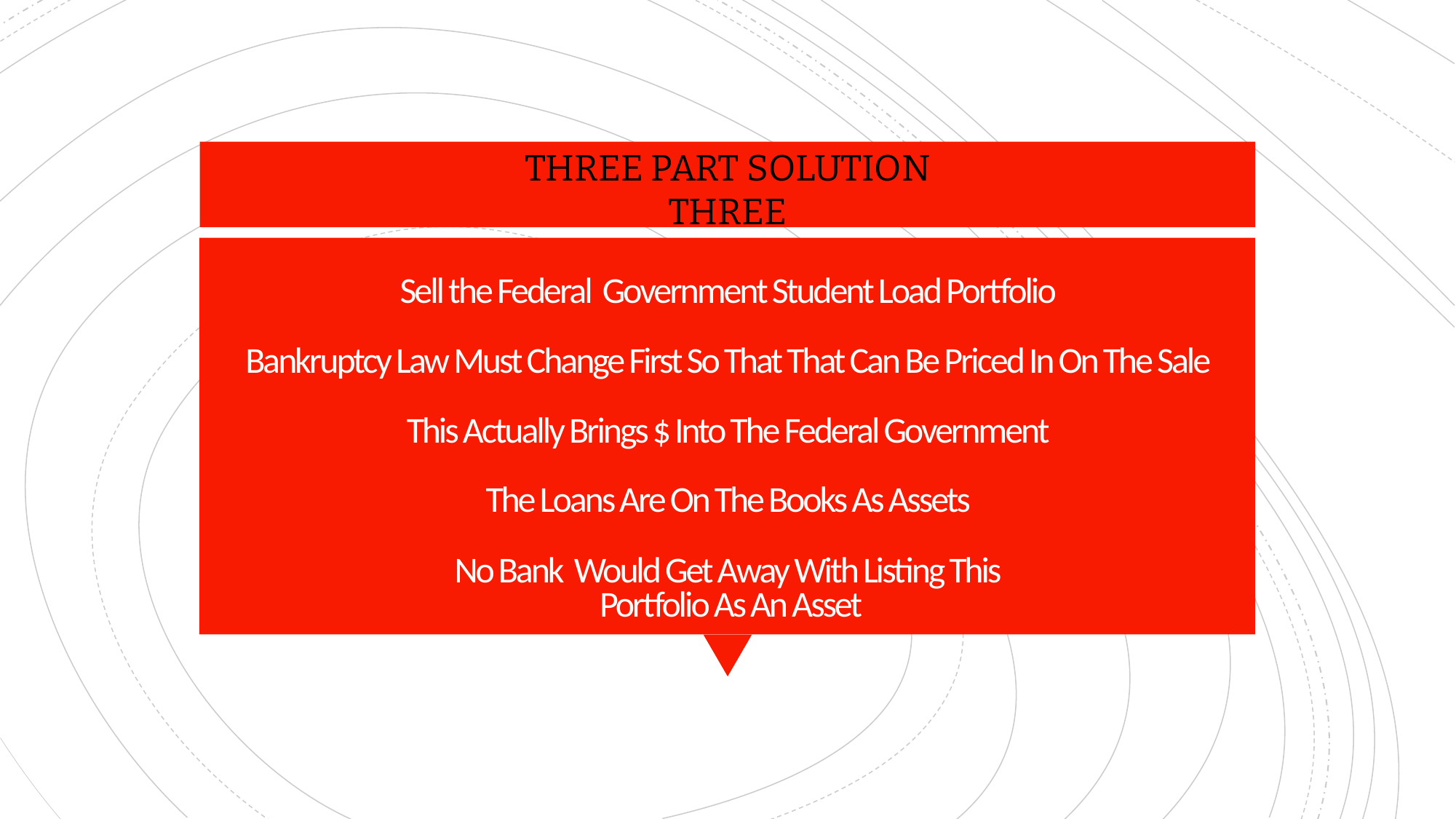

THREE PART SOLUTION
THREE
# Sell the Federal  Government Student Load Portfolio Bankruptcy Law Must Change First So That That Can Be Priced In On The Sale This Actually Brings $ Into The Federal Government The Loans Are On The Books As Assets No Bank  Would Get Away With Listing This Portfolio As An Asset